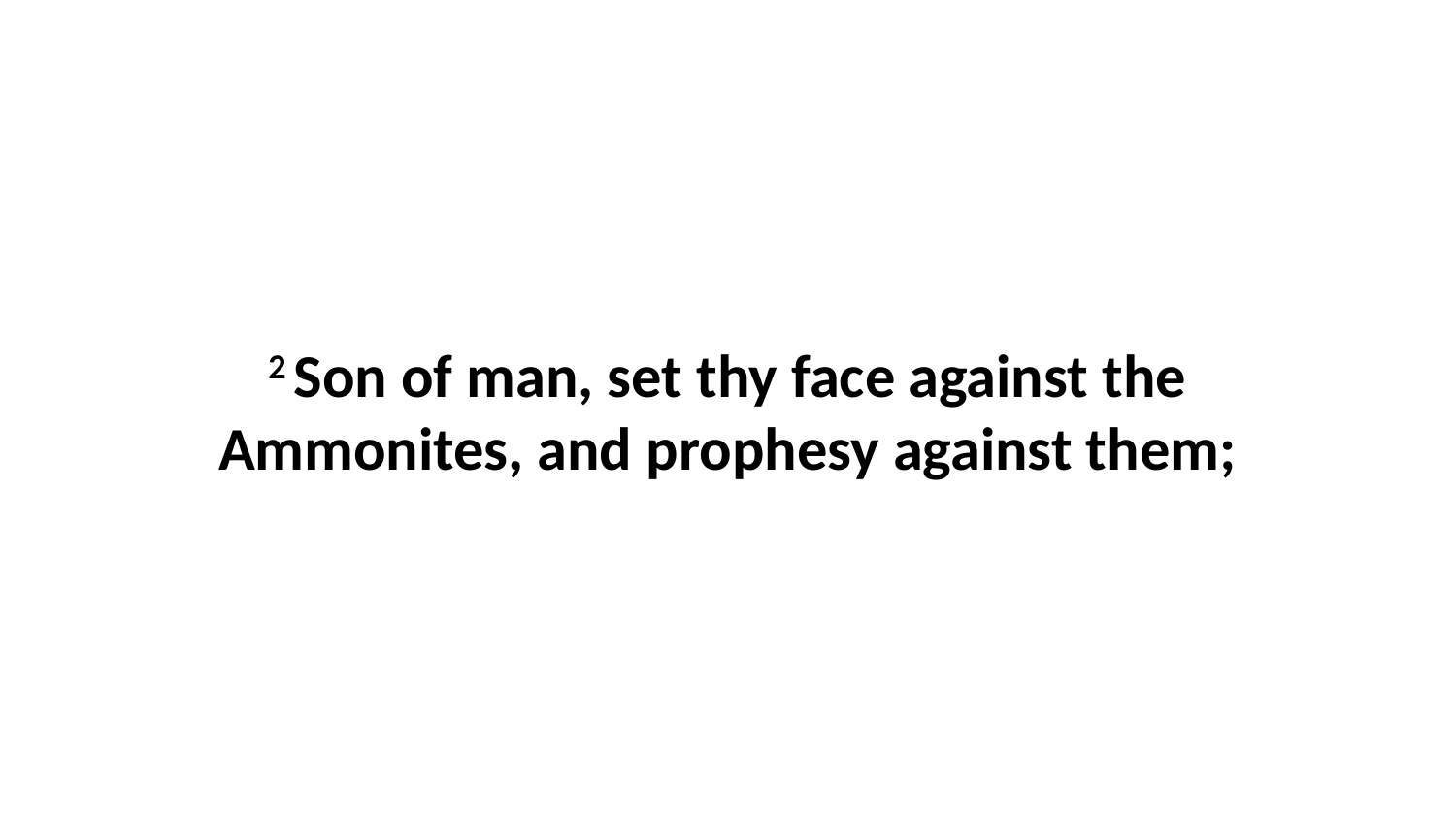

2 Son of man, set thy face against the Ammonites, and prophesy against them;